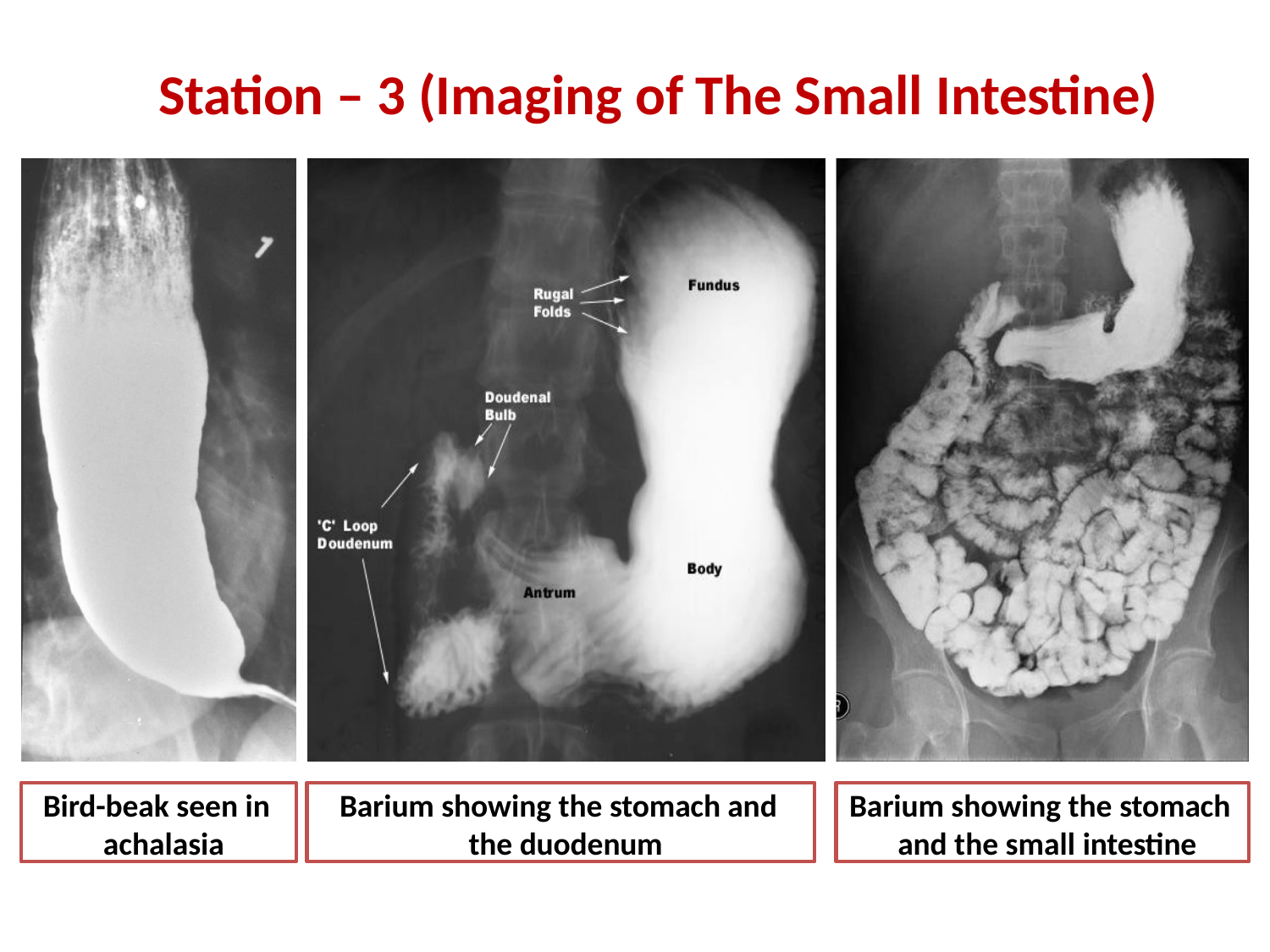

# Station – 3 (Imaging of The Small Intestine)

Bird-beak seen in  achalasia
Barium showing the stomach and  the duodenum
Barium showing the stomach  and the small intestine